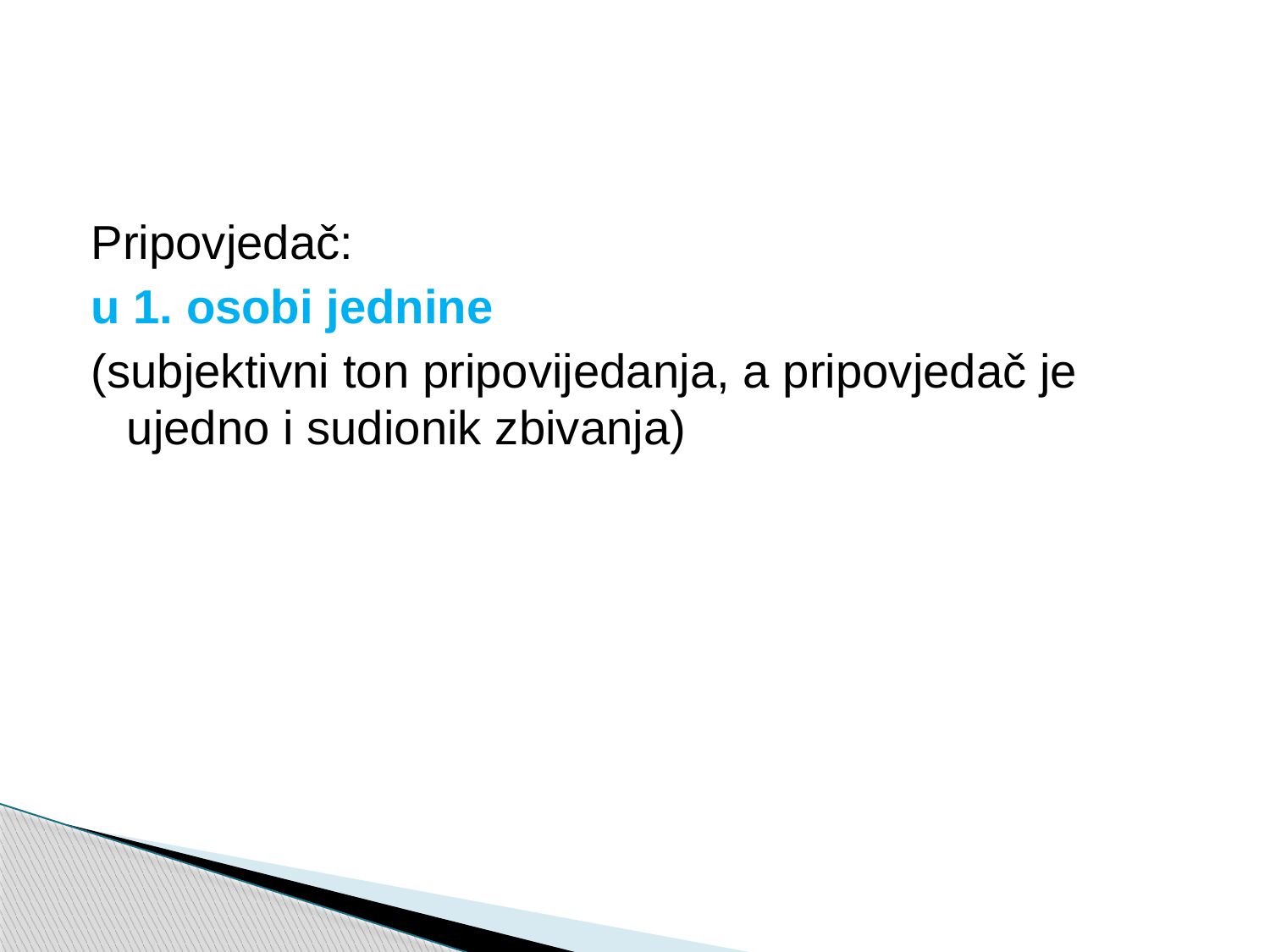

#
Pripovjedač:
u 1. osobi jednine
(subjektivni ton pripovijedanja, a pripovjedač je ujedno i sudionik zbivanja)